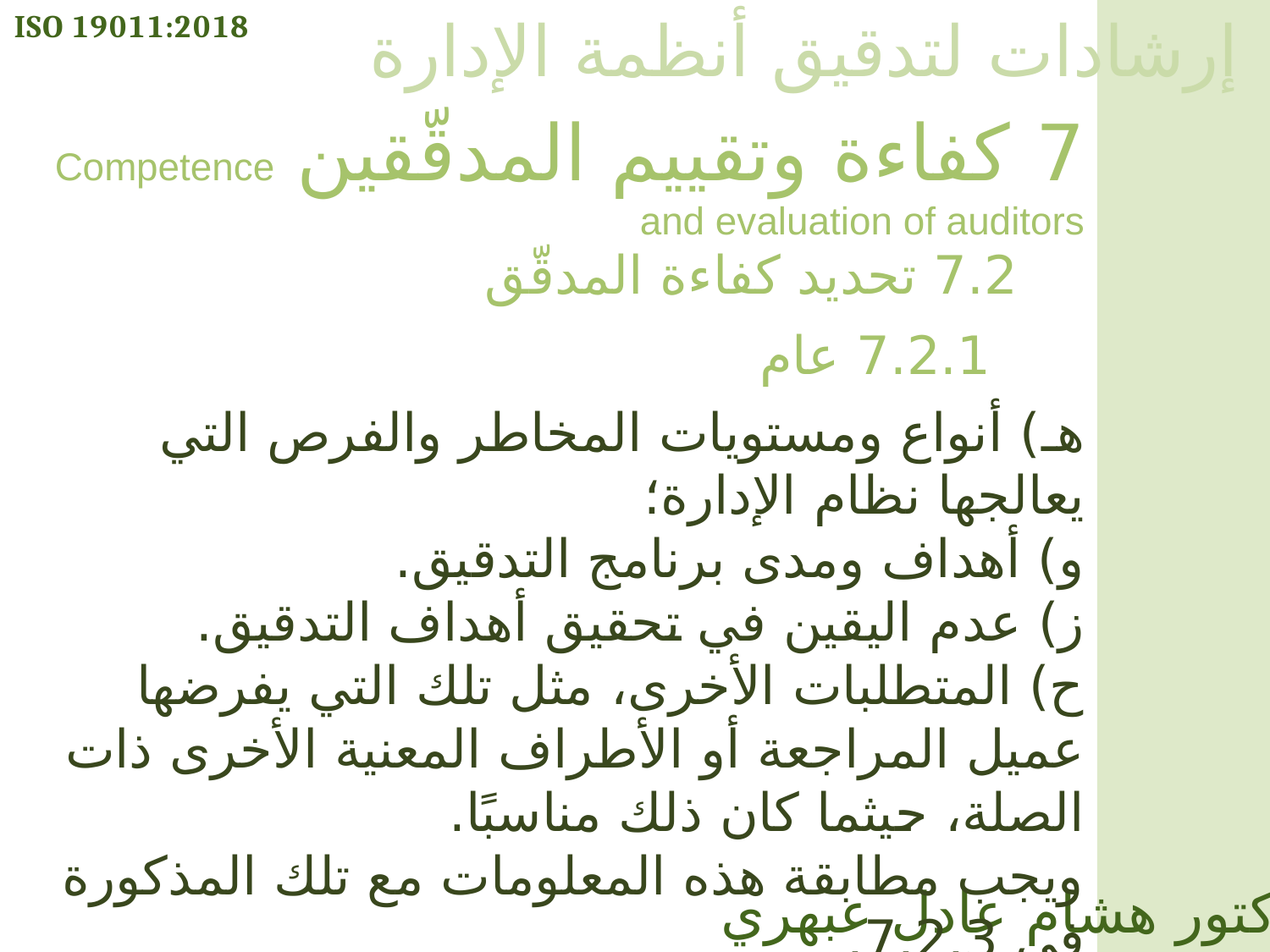

ISO 19011:2018
إرشادات لتدقيق أنظمة الإدارة

7 كفاءة وتقييم المدقّقين Competence and evaluation of auditors
7.2 تحديد كفاءة المدقّق
7.2.1 عام
هـ) أنواع ومستويات المخاطر والفرص التي يعالجها نظام الإدارة؛
و) أهداف ومدى برنامج التدقيق.
ز) عدم اليقين في تحقيق أهداف التدقيق.
ح) المتطلبات الأخرى، مثل تلك التي يفرضها عميل المراجعة أو الأطراف المعنية الأخرى ذات الصلة، حيثما كان ذلك مناسبًا.
ويجب مطابقة هذه المعلومات مع تلك المذكورة في 7.2.3.
الدكتور هشام عادل عبهري